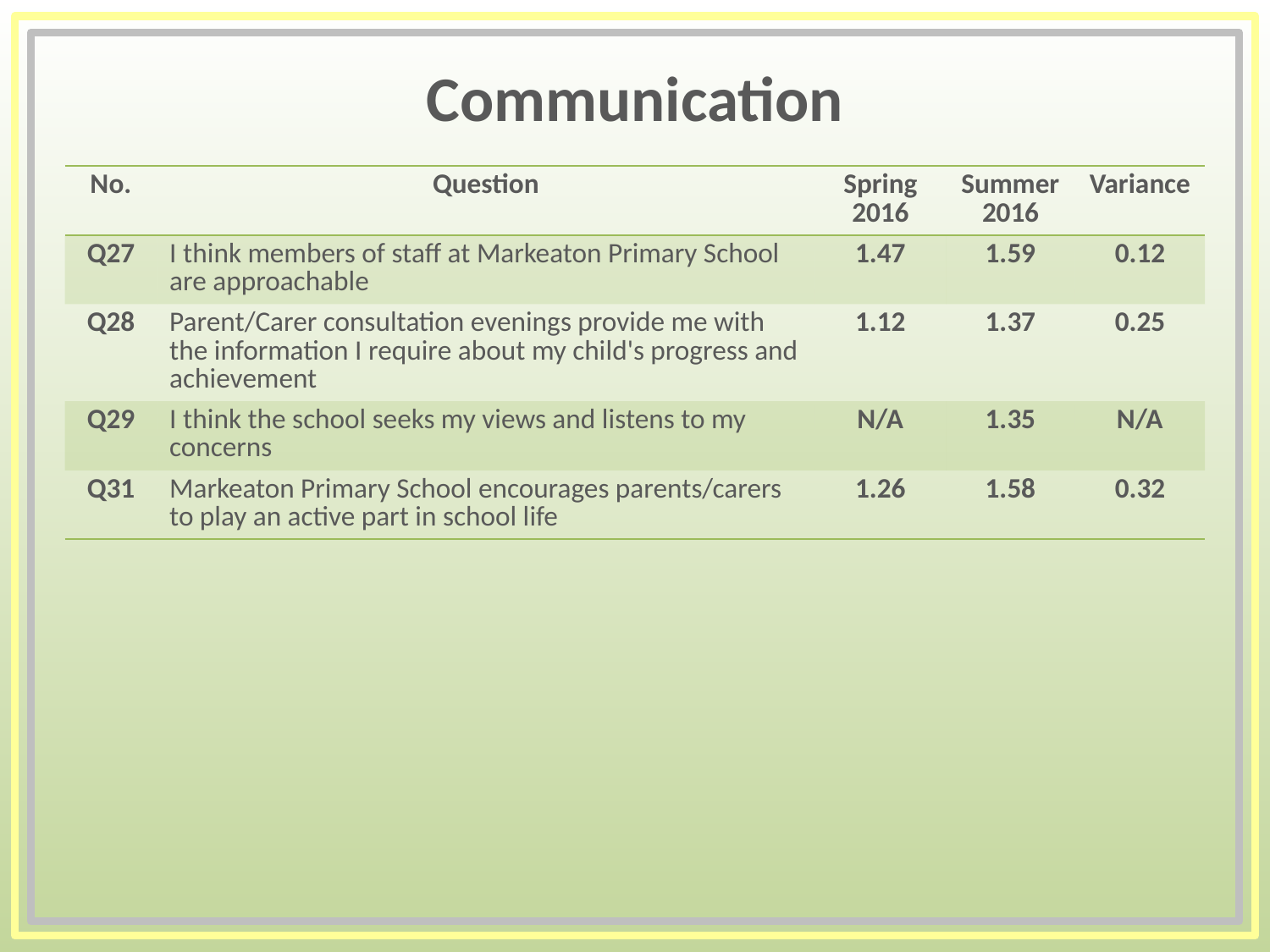

# Communication

| No. | Question | Spring 2016 | Summer 2016 | Variance |
| --- | --- | --- | --- | --- |
| Q27 | I think members of staff at Markeaton Primary School are approachable | 1.47 | 1.59 | 0.12 |
| Q28 | Parent/Carer consultation evenings provide me with the information I require about my child's progress and achievement | 1.12 | 1.37 | 0.25 |
| Q29 | I think the school seeks my views and listens to my concerns | N/A | 1.35 | N/A |
| Q31 | Markeaton Primary School encourages parents/carers to play an active part in school life | 1.26 | 1.58 | 0.32 |